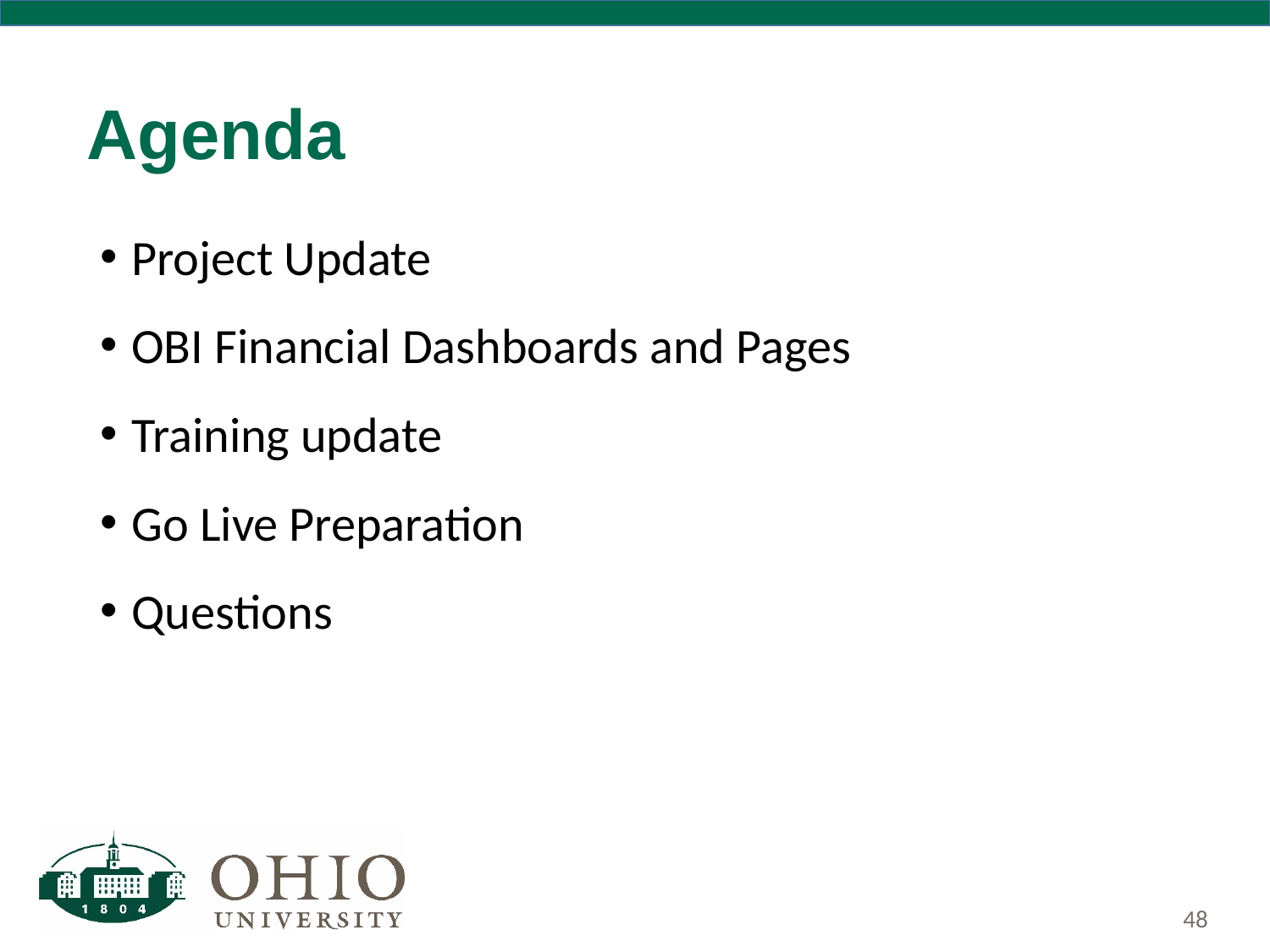

# Agenda
Project Update
OBI Financial Dashboards and Pages
Training update
Go Live Preparation
Questions